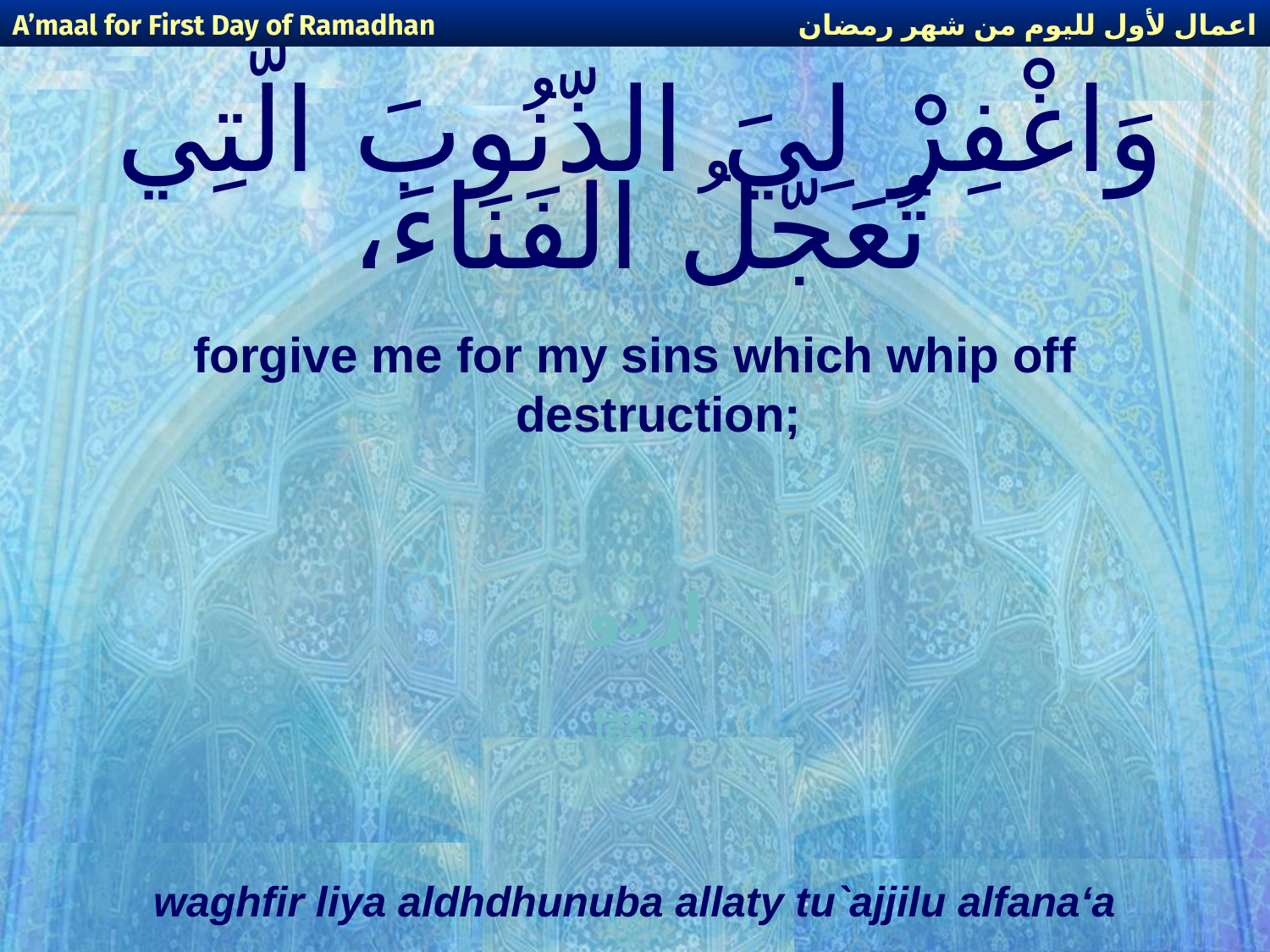

اعمال لأول لليوم من شهر رمضان
A’maal for First Day of Ramadhan
# وَاغْفِرْ لِيَ الذّنُوبَ الّتِي تُعَجّلُ الفَنَاءَ،
forgive me for my sins which whip off destruction;
اردو
हिंदी
waghfir liya aldhdhunuba allaty tu`ajjilu alfana‘a